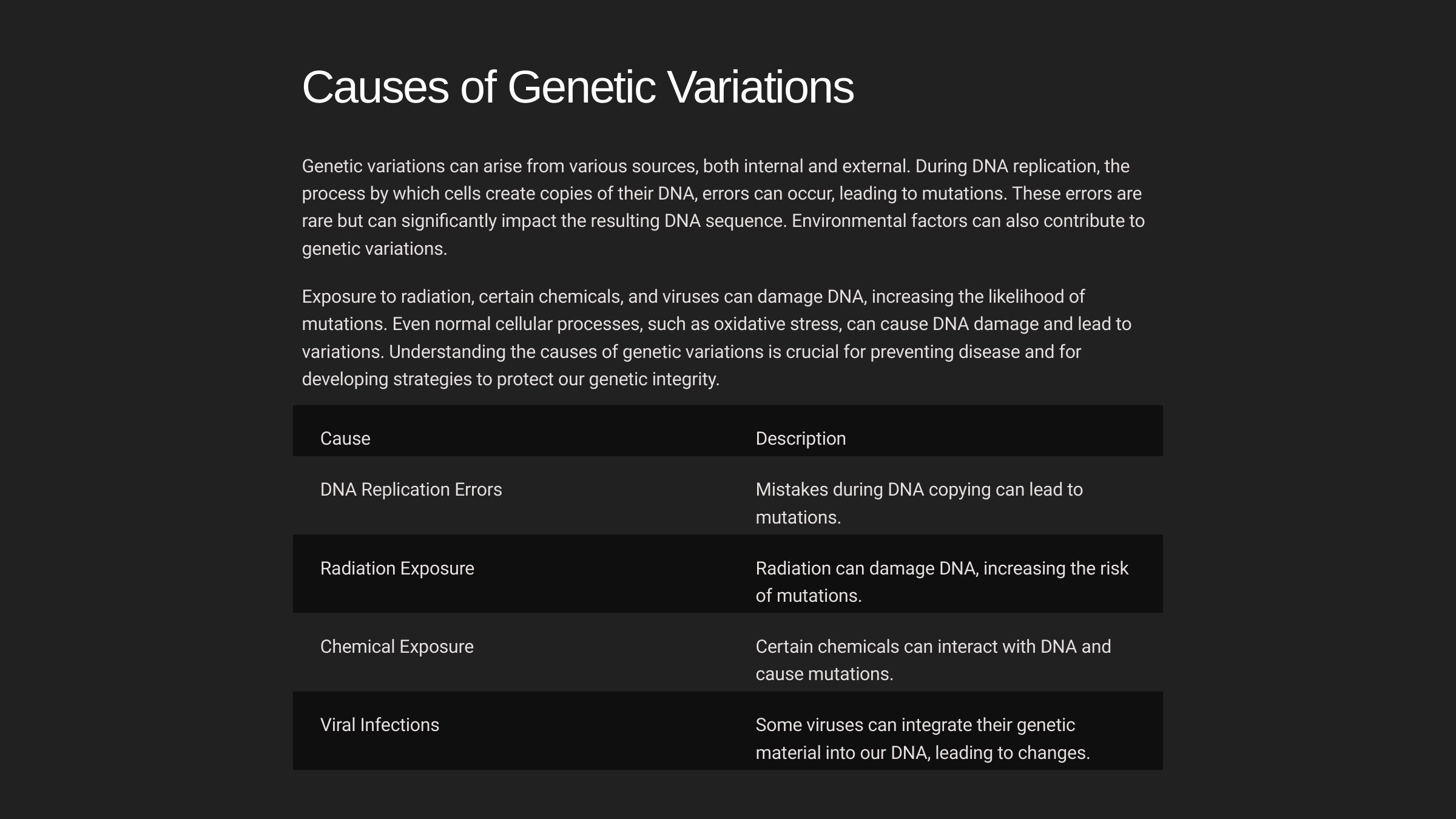

Causes of Genetic Variations
Genetic variations can arise from various sources, both internal and external. During DNA replication, the process by which cells create copies of their DNA, errors can occur, leading to mutations. These errors are rare but can significantly impact the resulting DNA sequence. Environmental factors can also contribute to genetic variations.
Exposure to radiation, certain chemicals, and viruses can damage DNA, increasing the likelihood of mutations. Even normal cellular processes, such as oxidative stress, can cause DNA damage and lead to variations. Understanding the causes of genetic variations is crucial for preventing disease and for developing strategies to protect our genetic integrity.

Cause
Description
DNA Replication Errors
Mistakes during DNA copying can lead to mutations.

Radiation Exposure
Radiation can damage DNA, increasing the risk of mutations.
Chemical Exposure
Certain chemicals can interact with DNA and cause mutations.

Viral Infections
Some viruses can integrate their genetic material into our DNA, leading to changes.